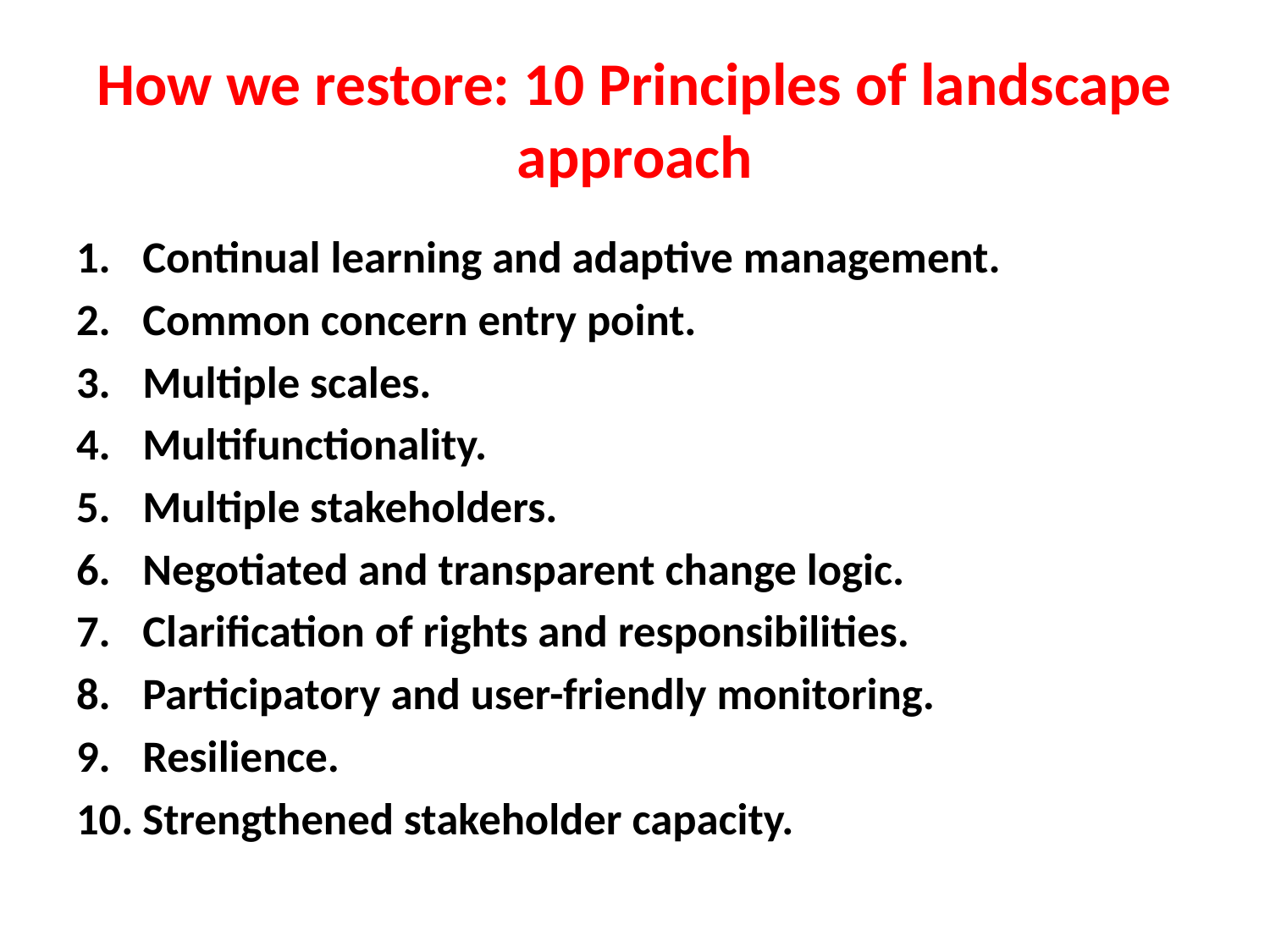

# How we restore: 10 Principles of landscape approach
Continual learning and adaptive management.
Common concern entry point.
Multiple scales.
Multifunctionality.
Multiple stakeholders.
Negotiated and transparent change logic.
Clarification of rights and responsibilities.
Participatory and user-friendly monitoring.
Resilience.
Strengthened stakeholder capacity.